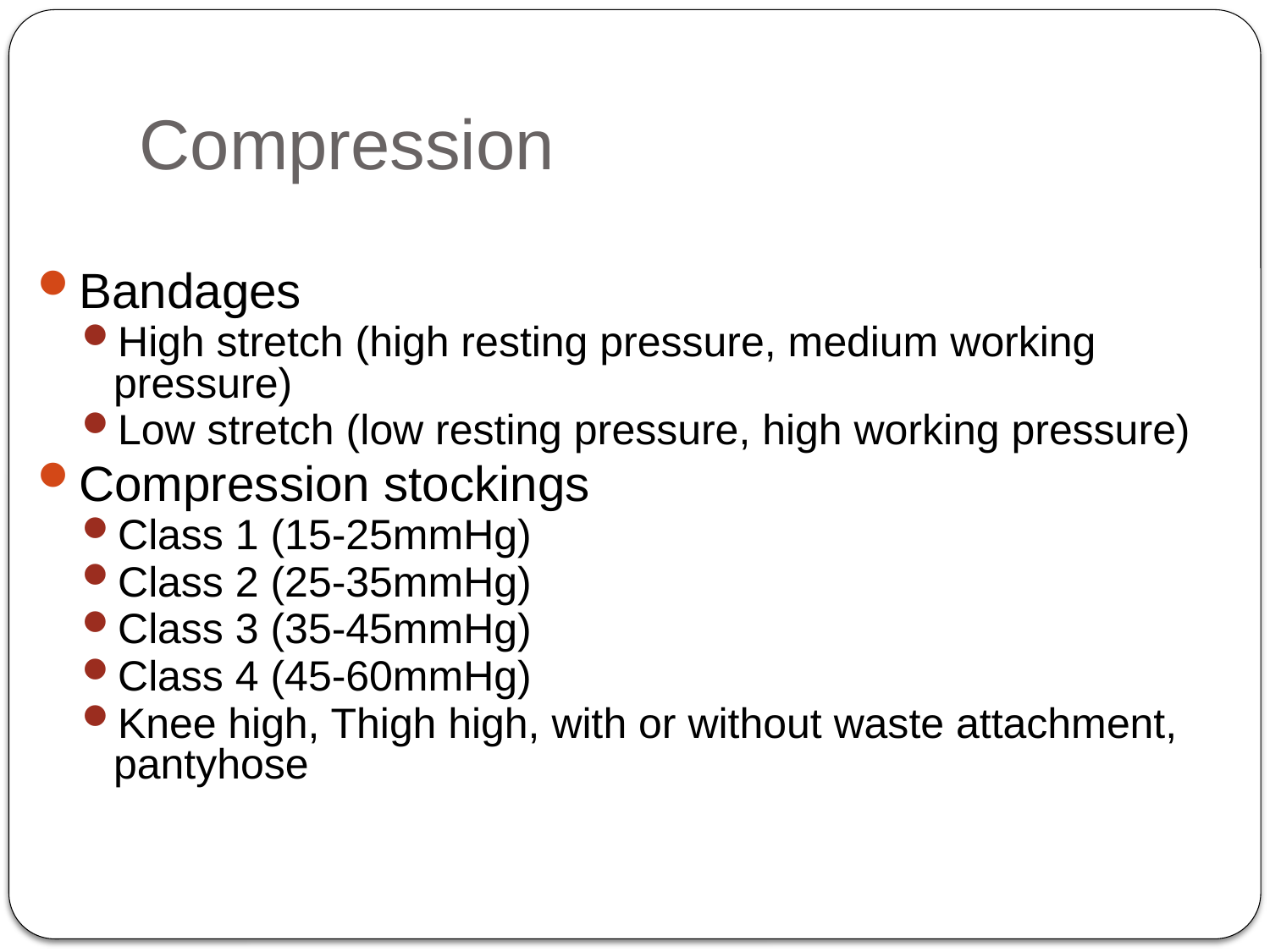

# Compression
Bandages
High stretch (high resting pressure, medium working pressure)
Low stretch (low resting pressure, high working pressure)
Compression stockings
Class 1 (15-25mmHg)
Class 2 (25-35mmHg)
Class 3 (35-45mmHg)
Class 4 (45-60mmHg)
Knee high, Thigh high, with or without waste attachment, pantyhose